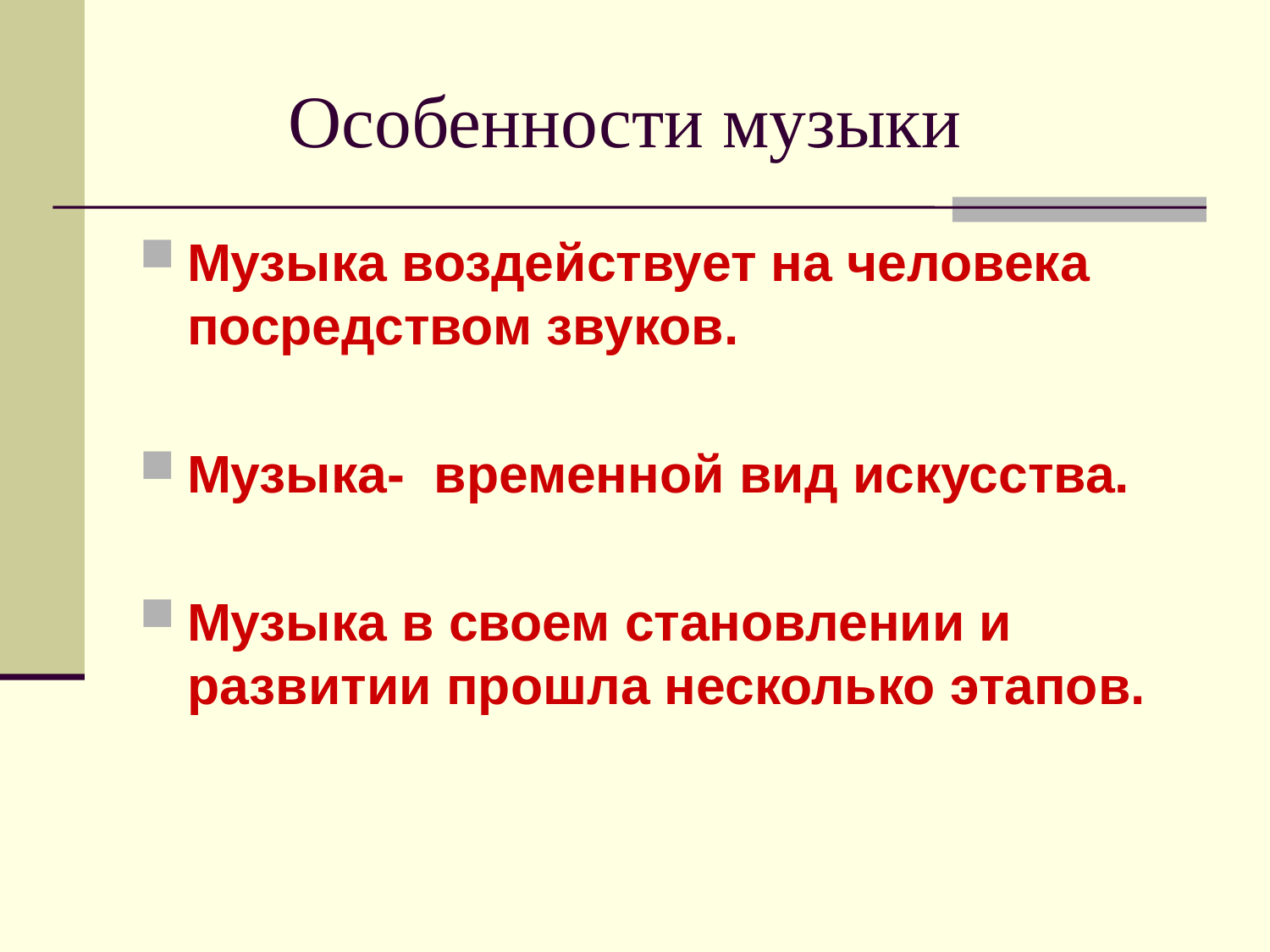

# Особенности музыки
Музыка воздействует на человека посредством звуков.

Музыка-  временной вид искусства.

Музыка в своем становлении и развитии прошла несколько этапов.